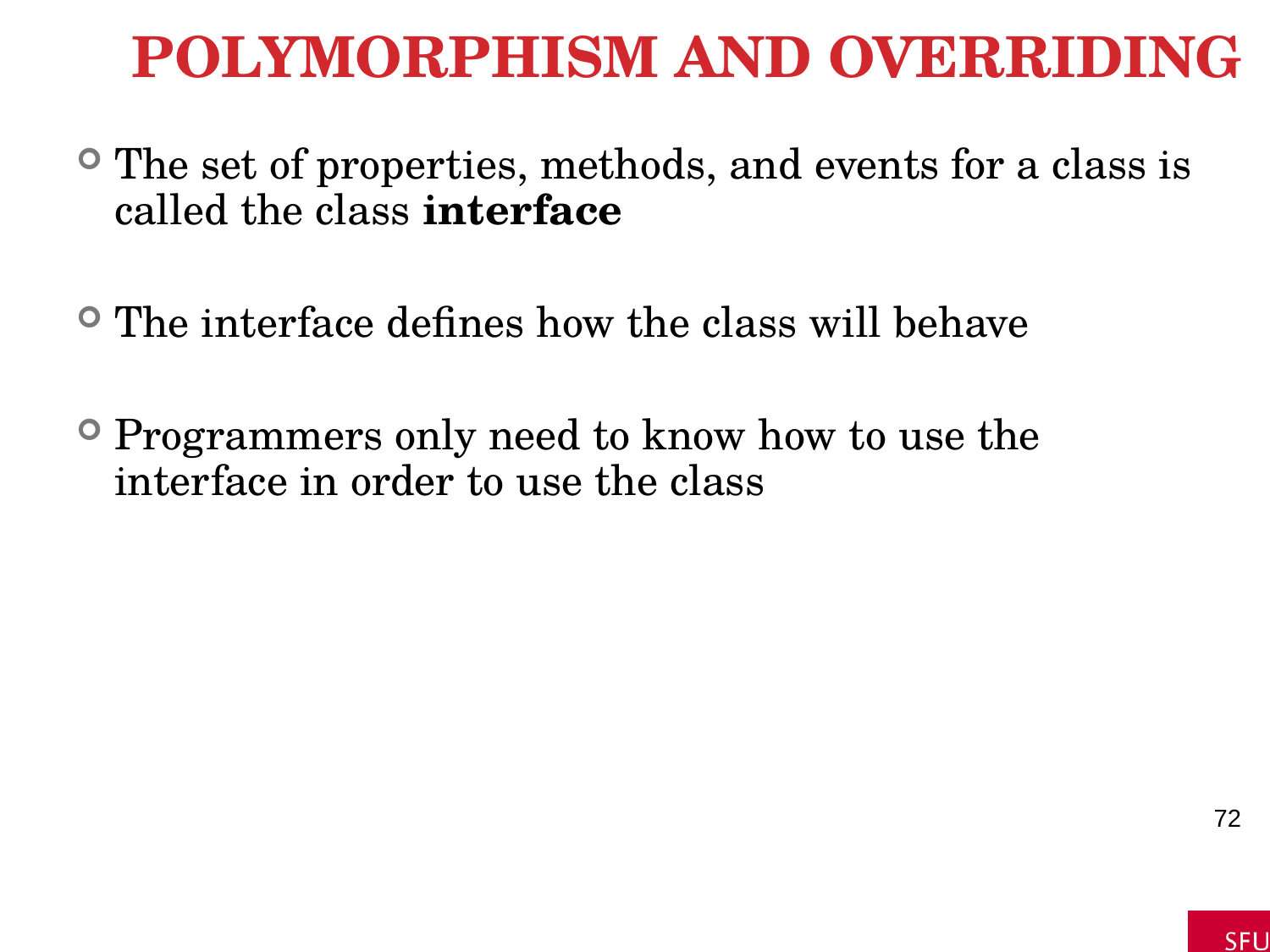

# Polymorphism and Overriding
The set of properties, methods, and events for a class is called the class interface

The interface defines how the class will behave

Programmers only need to know how to use the interface in order to use the class

72